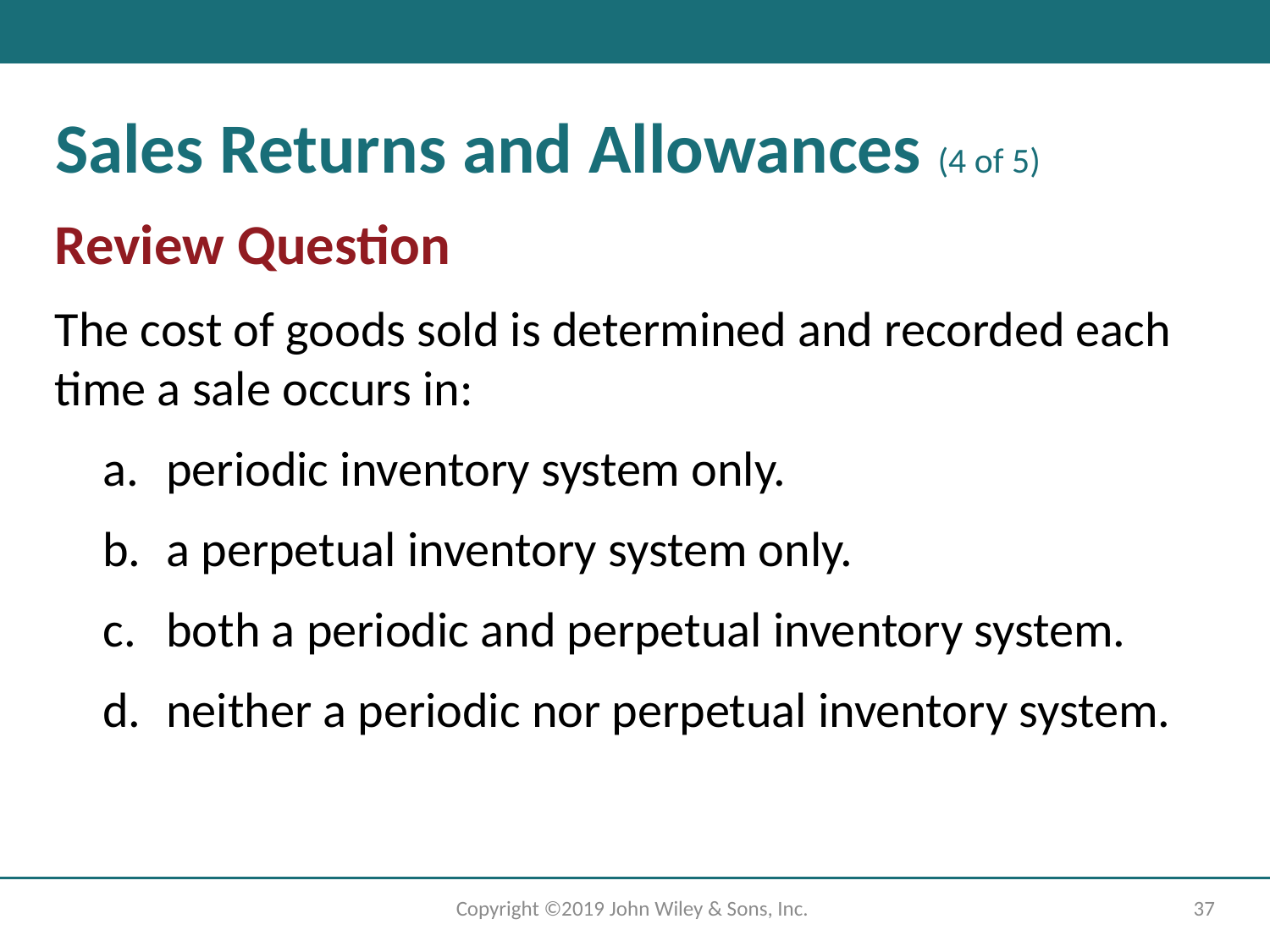

# Sales Returns and Allowances (4 of 5)
Review Question
The cost of goods sold is determined and recorded each time a sale occurs in:
a. 	periodic inventory system only.
b. 	a perpetual inventory system only.
c. 	both a periodic and perpetual inventory system.
d. 	neither a periodic nor perpetual inventory system.
Copyright ©2019 John Wiley & Sons, Inc.
37